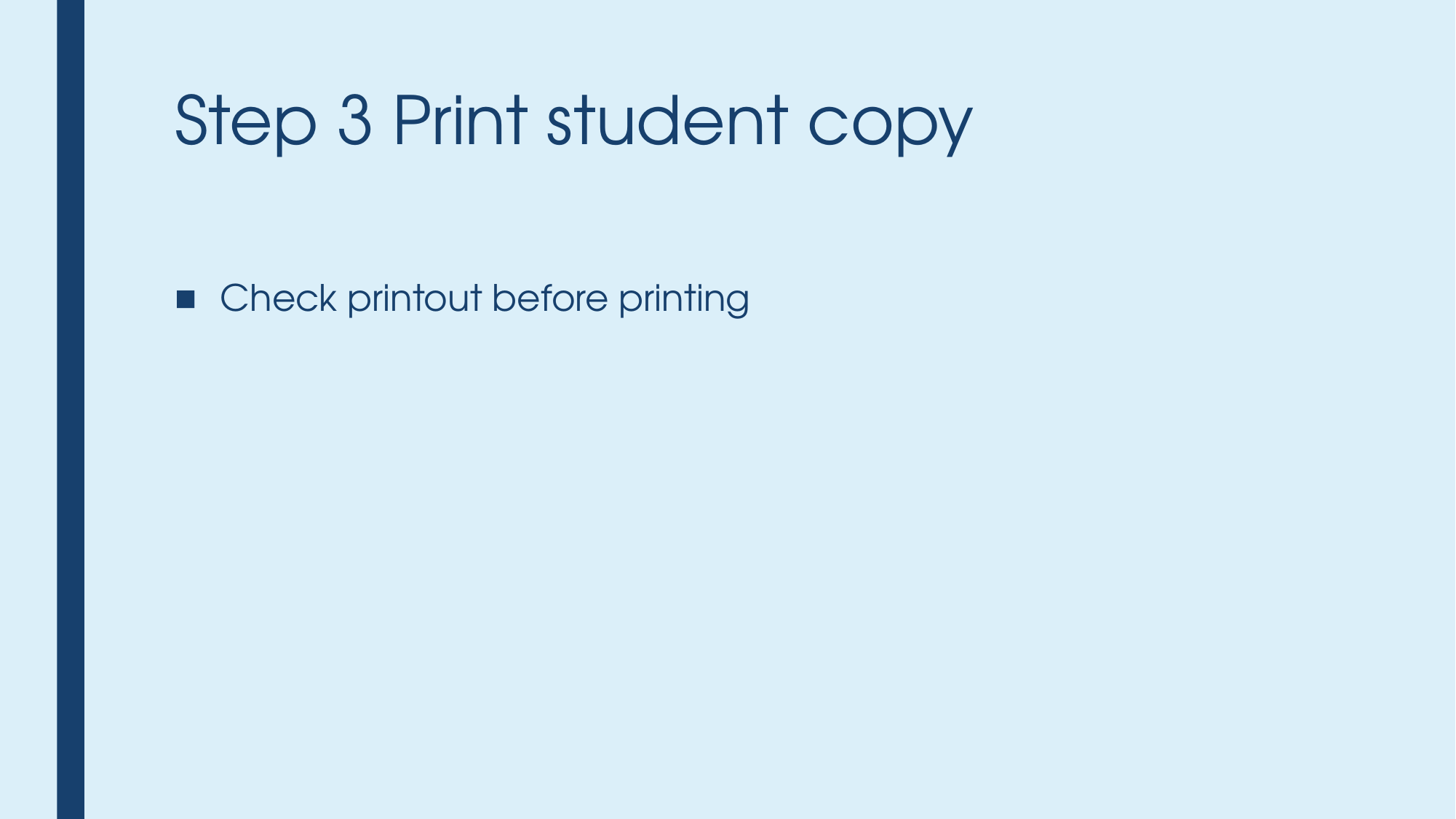

# Step 3 Print student copy
Check printout before printing